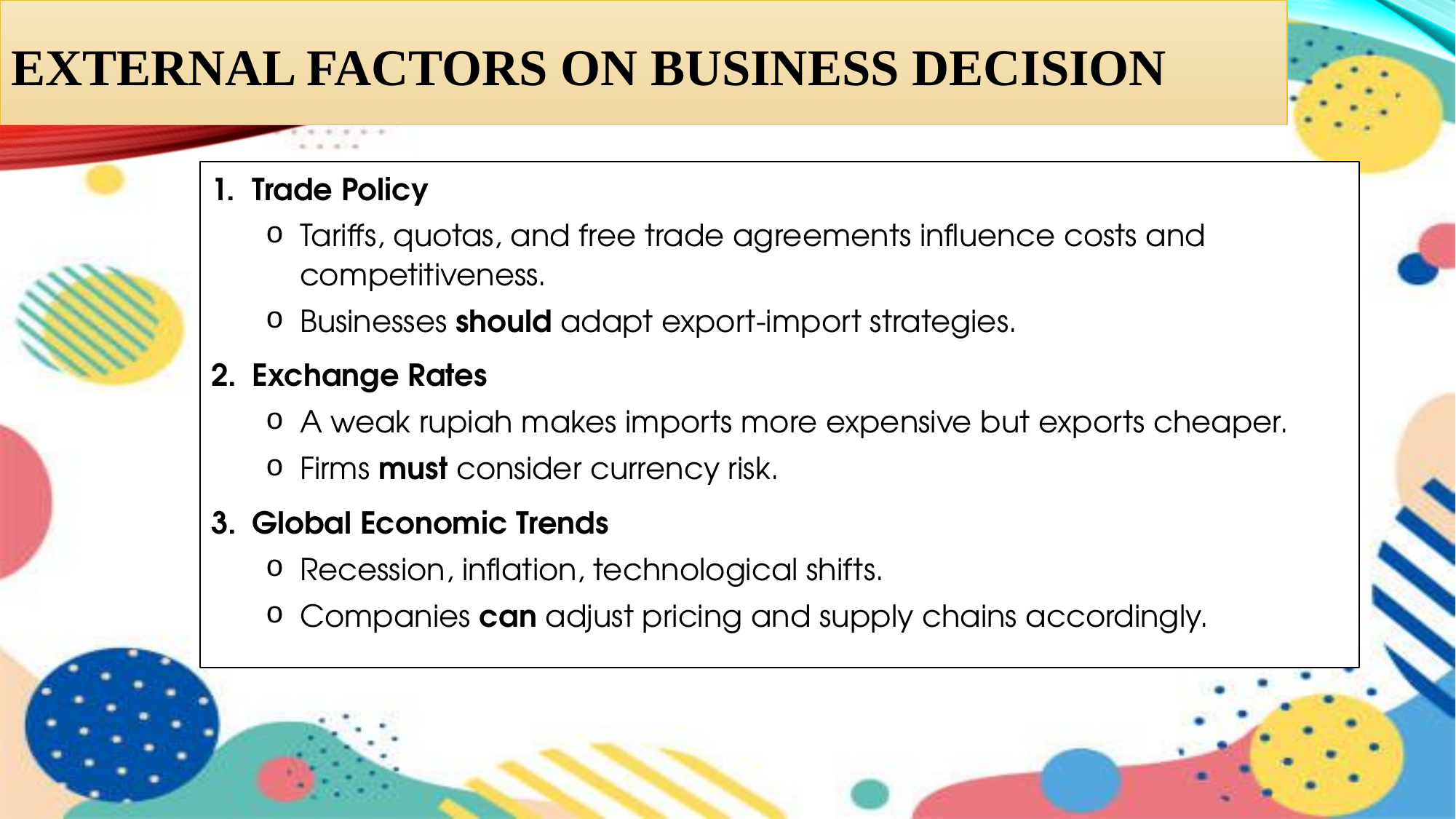

# External Factors ON BUSINESS DECISION
Trade Policy
Tariffs, quotas, and free trade agreements influence costs and competitiveness.
Businesses should adapt export-import strategies.
Exchange Rates
A weak rupiah makes imports more expensive but exports cheaper.
Firms must consider currency risk.
Global Economic Trends
Recession, inflation, technological shifts.
Companies can adjust pricing and supply chains accordingly.